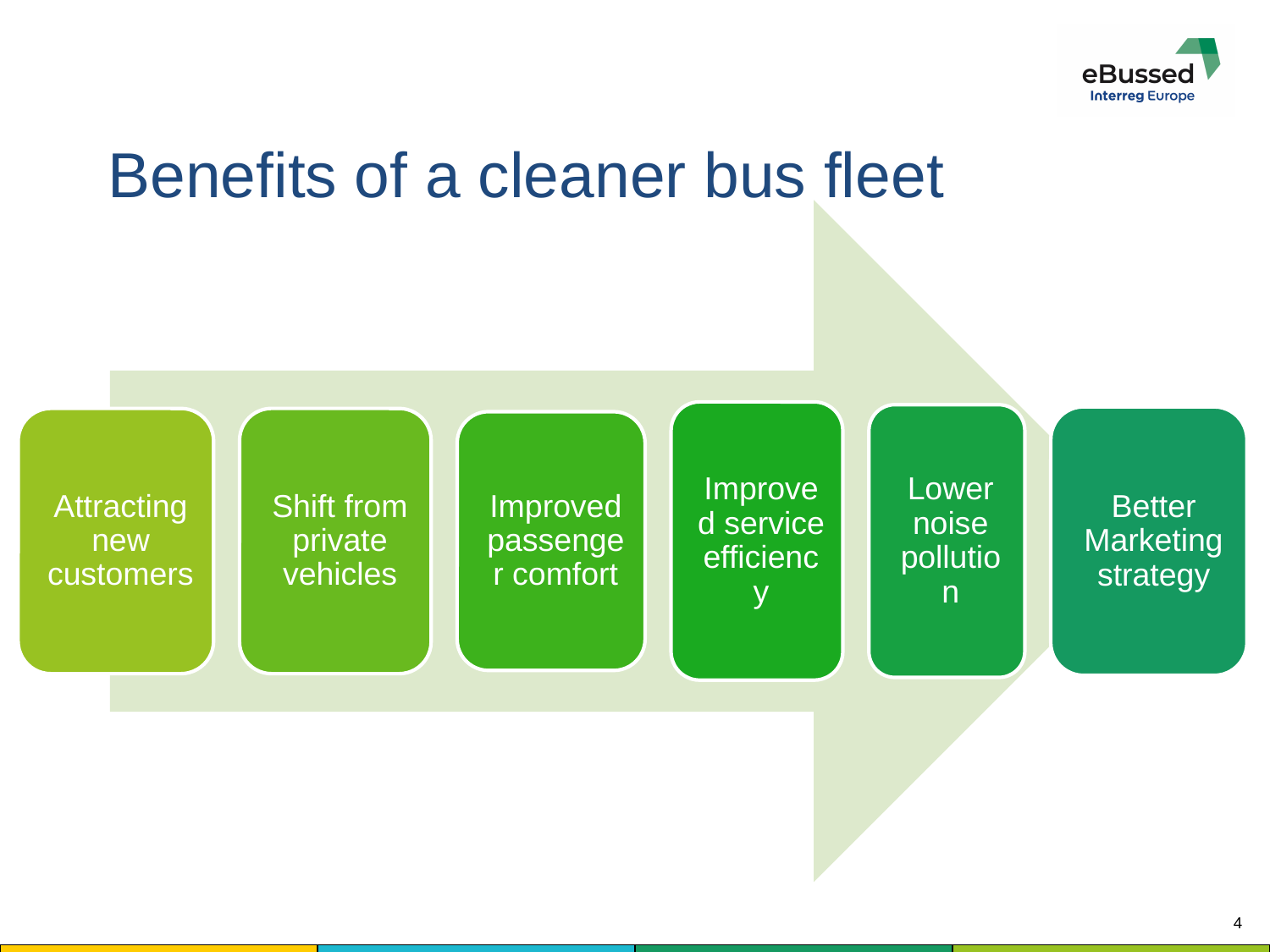

# Benefits of a cleaner bus fleet
Attracting new customers
Shift from private vehicles
Improved passenger comfort
Improved service efficiency
Lower noise pollution
Better Marketing strategy